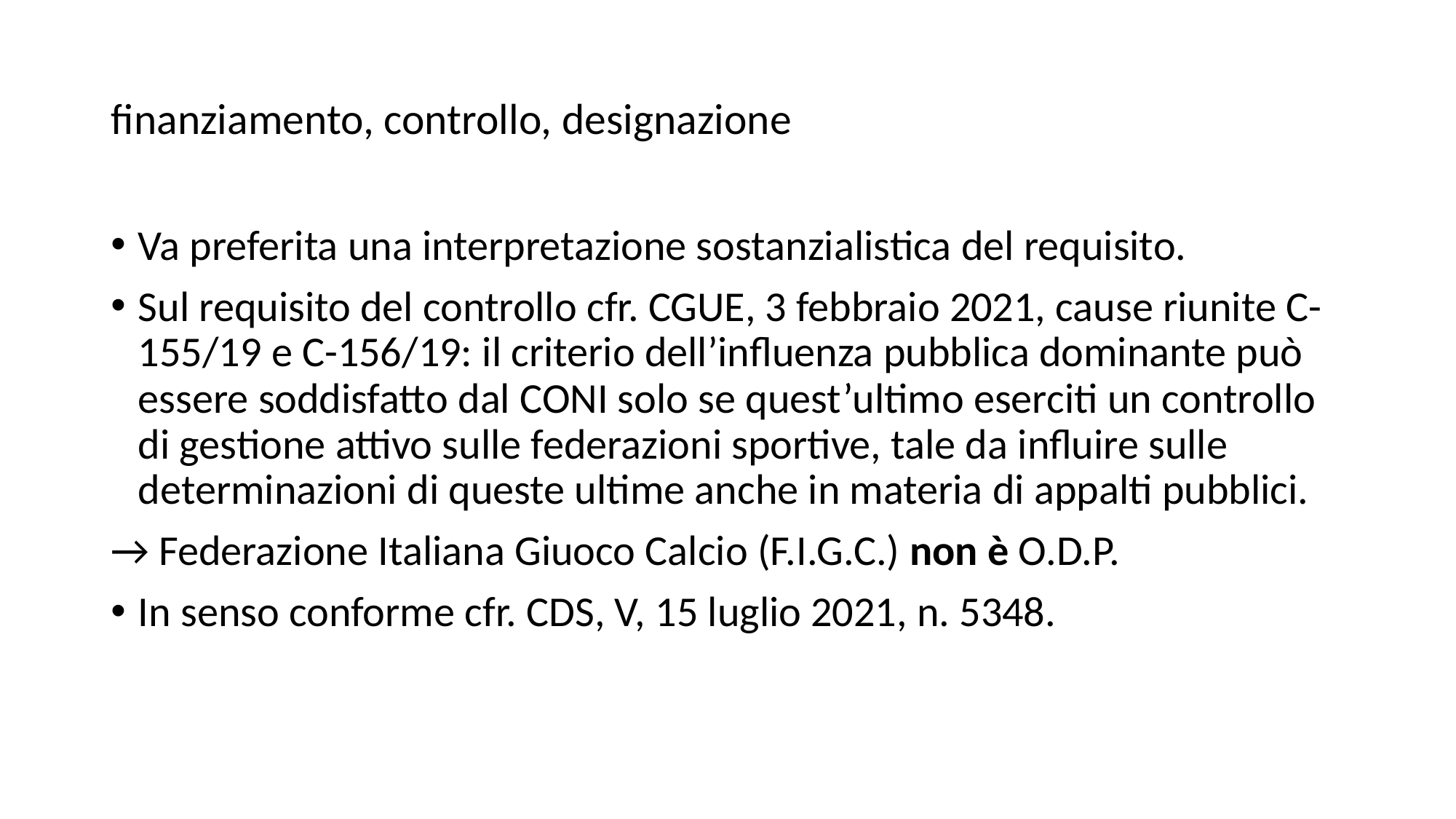

# finanziamento, controllo, designazione
Va preferita una interpretazione sostanzialistica del requisito.
Sul requisito del controllo cfr. CGUE, 3 febbraio 2021, cause riunite C-155/19 e C-156/19: il criterio dell’influenza pubblica dominante può essere soddisfatto dal CONI solo se quest’ultimo eserciti un controllo di gestione attivo sulle federazioni sportive, tale da influire sulle determinazioni di queste ultime anche in materia di appalti pubblici.
→ Federazione Italiana Giuoco Calcio (F.I.G.C.) non è O.D.P.
In senso conforme cfr. CDS, V, 15 luglio 2021, n. 5348.